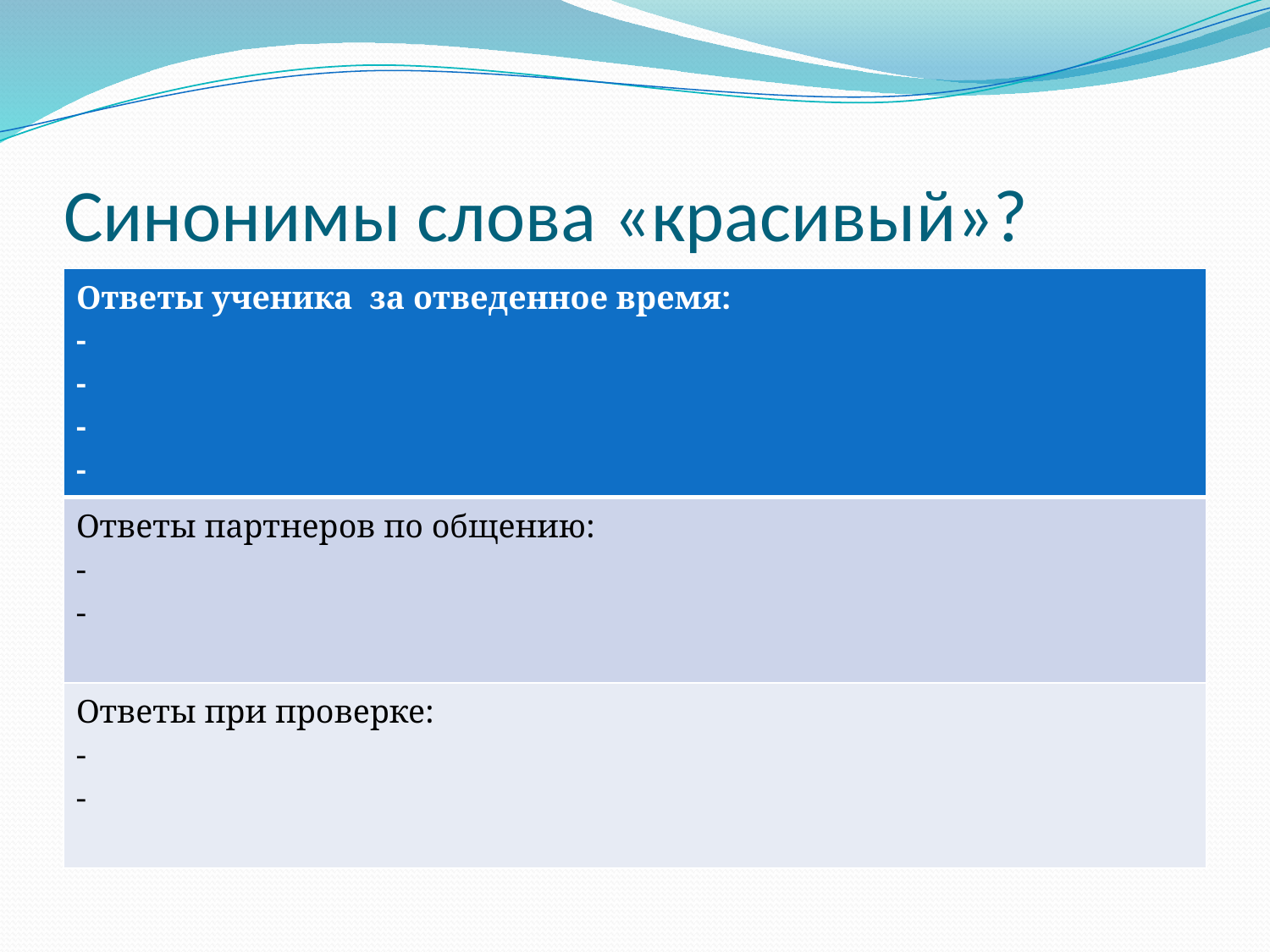

# Синонимы слова «красивый»?
| Ответы ученика за отведенное время: - - - - |
| --- |
| Ответы партнеров по общению: - - |
| Ответы при проверке: - - |